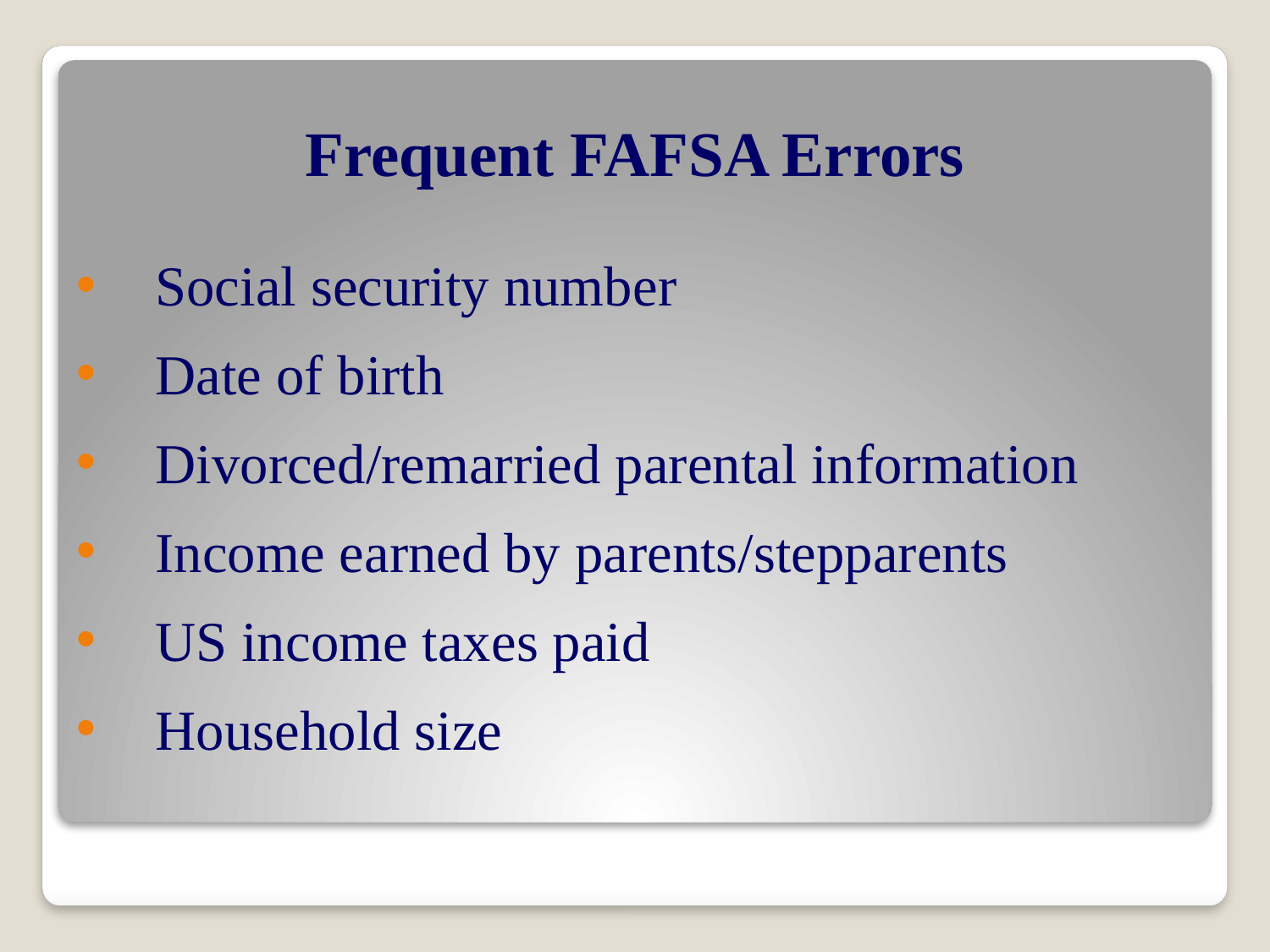

# Frequent FAFSA Errors
Social security number
Date of birth
Divorced/remarried parental information
Income earned by parents/stepparents
US income taxes paid
Household size